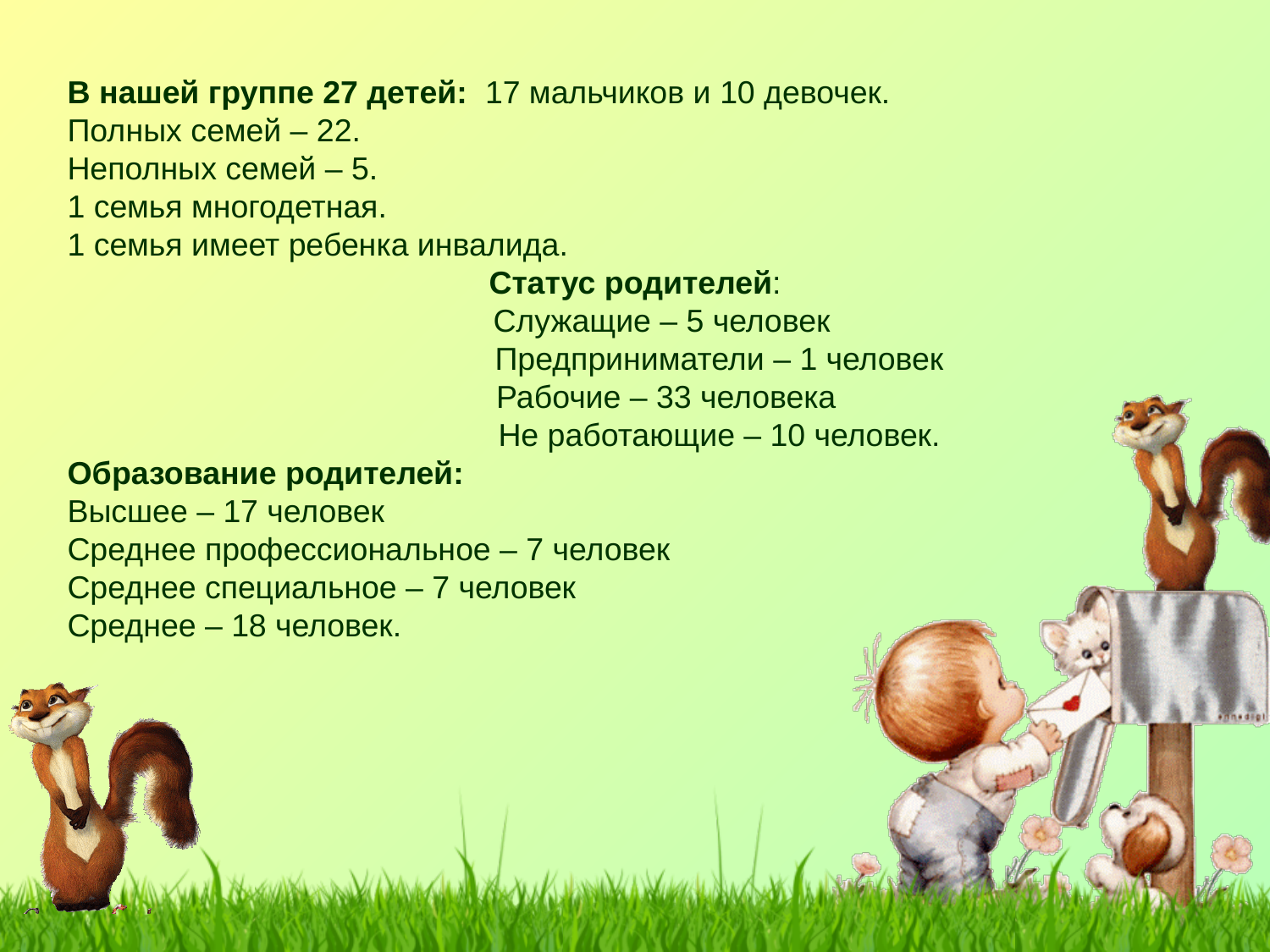

В нашей группе 27 детей:  17 мальчиков и 10 девочек.
Полных семей – 22.
Неполных семей – 5.
1 семья многодетная.
1 семья имеет ребенка инвалида.
Статус родителей:
      Служащие – 5 человек
                   Предприниматели – 1 человек
       Рабочие – 33 человека
                   Не работающие – 10 человек.
Образование родителей:
Высшее – 17 человек
Среднее профессиональное – 7 человек
Среднее специальное – 7 человек
Среднее – 18 человек.